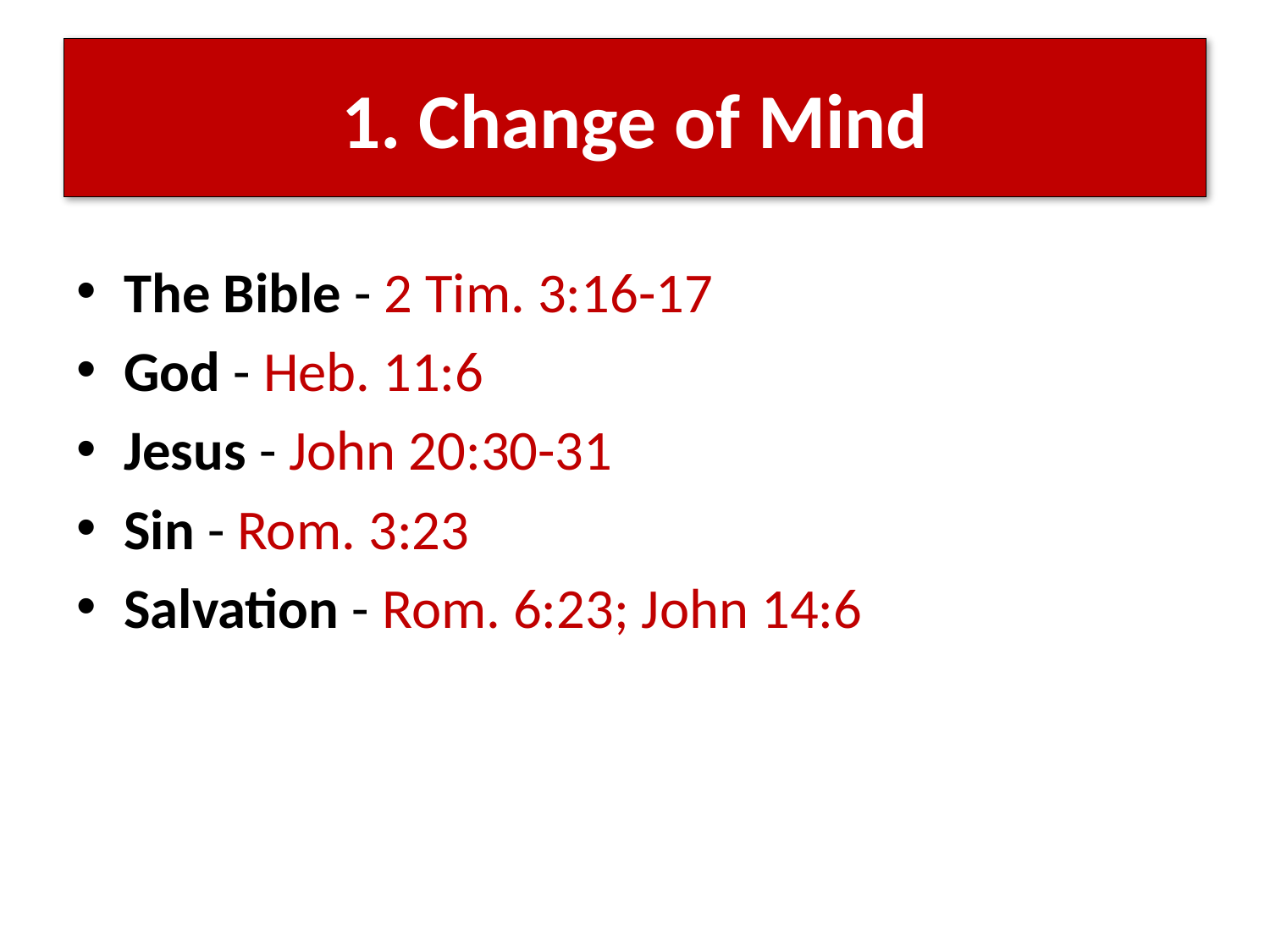

# 1. Change of Mind
The Bible - 2 Tim. 3:16-17
God - Heb. 11:6
Jesus - John 20:30-31
Sin - Rom. 3:23
Salvation - Rom. 6:23; John 14:6